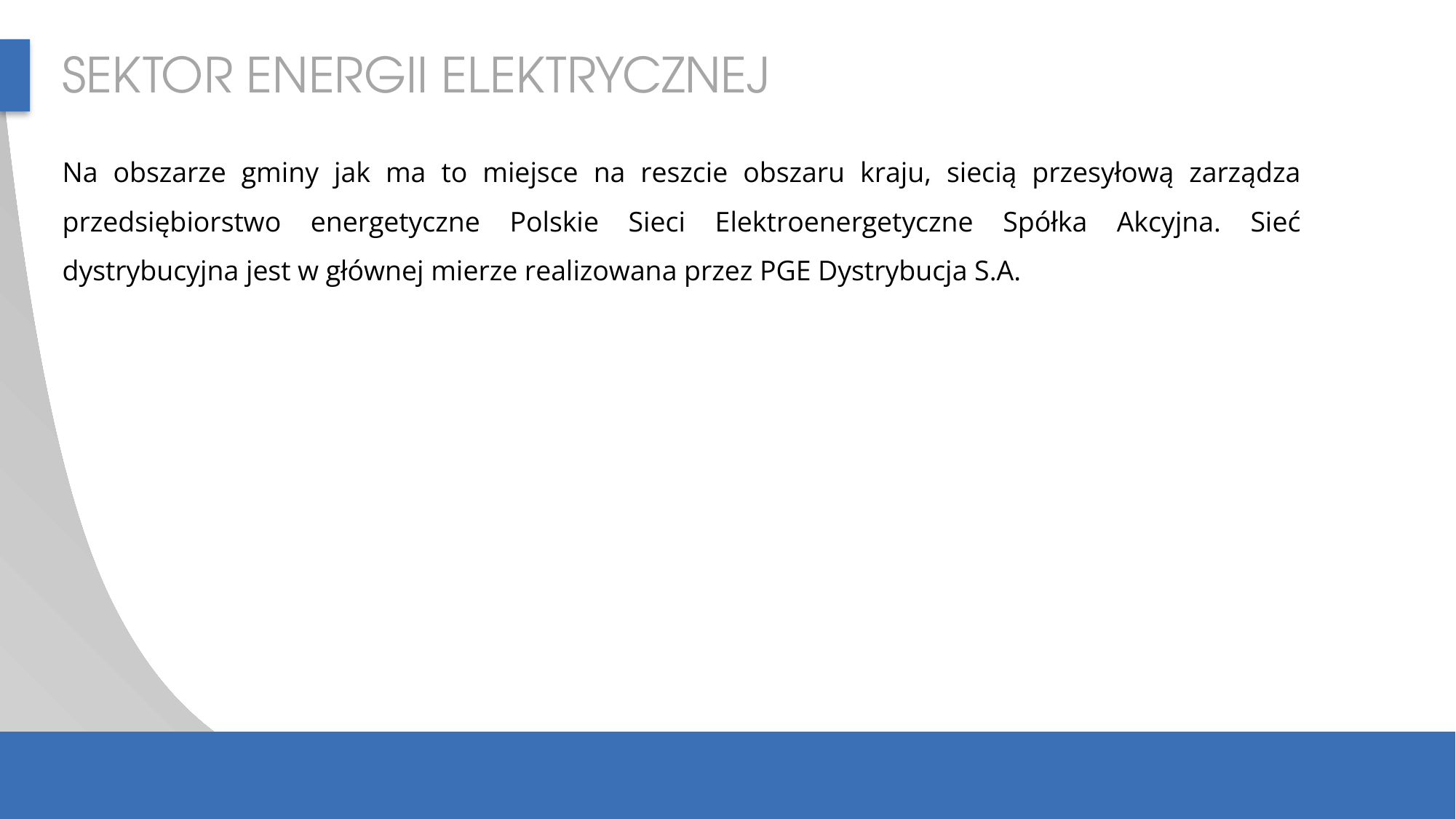

SEKTOR ENERGII ELEKTRYCZNEJ

Na obszarze gminy jak ma to miejsce na reszcie obszaru kraju, siecią przesyłową zarządza przedsiębiorstwo energetyczne Polskie Sieci Elektroenergetyczne Spółka Akcyjna. Sieć dystrybucyjna jest w głównej mierze realizowana przez PGE Dystrybucja S.A.